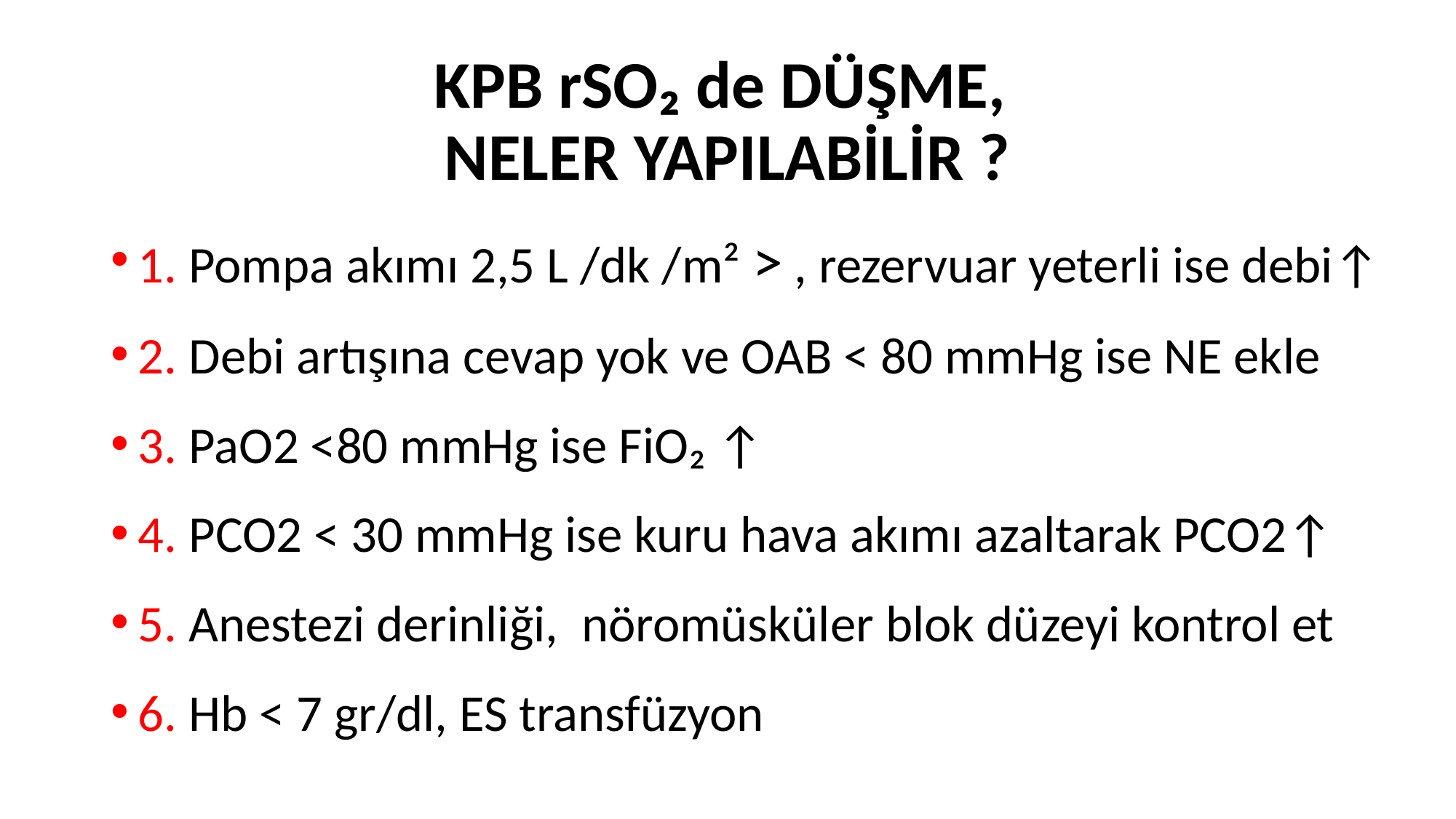

# KPB rSO₂ de DÜŞME, NELER YAPILABİLİR ?
1. Pompa akımı 2,5 L /dk /m² > , rezervuar yeterli ise debi↑
2. Debi artışına cevap yok ve OAB < 80 mmHg ise NE ekle
3. PaO2 <80 mmHg ise FiO₂ ↑
4. PCO2 < 30 mmHg ise kuru hava akımı azaltarak PCO2↑
5. Anestezi derinliği,  nöromüsküler blok düzeyi kontrol et
6. Hb < 7 gr/dl, ES transfüzyon